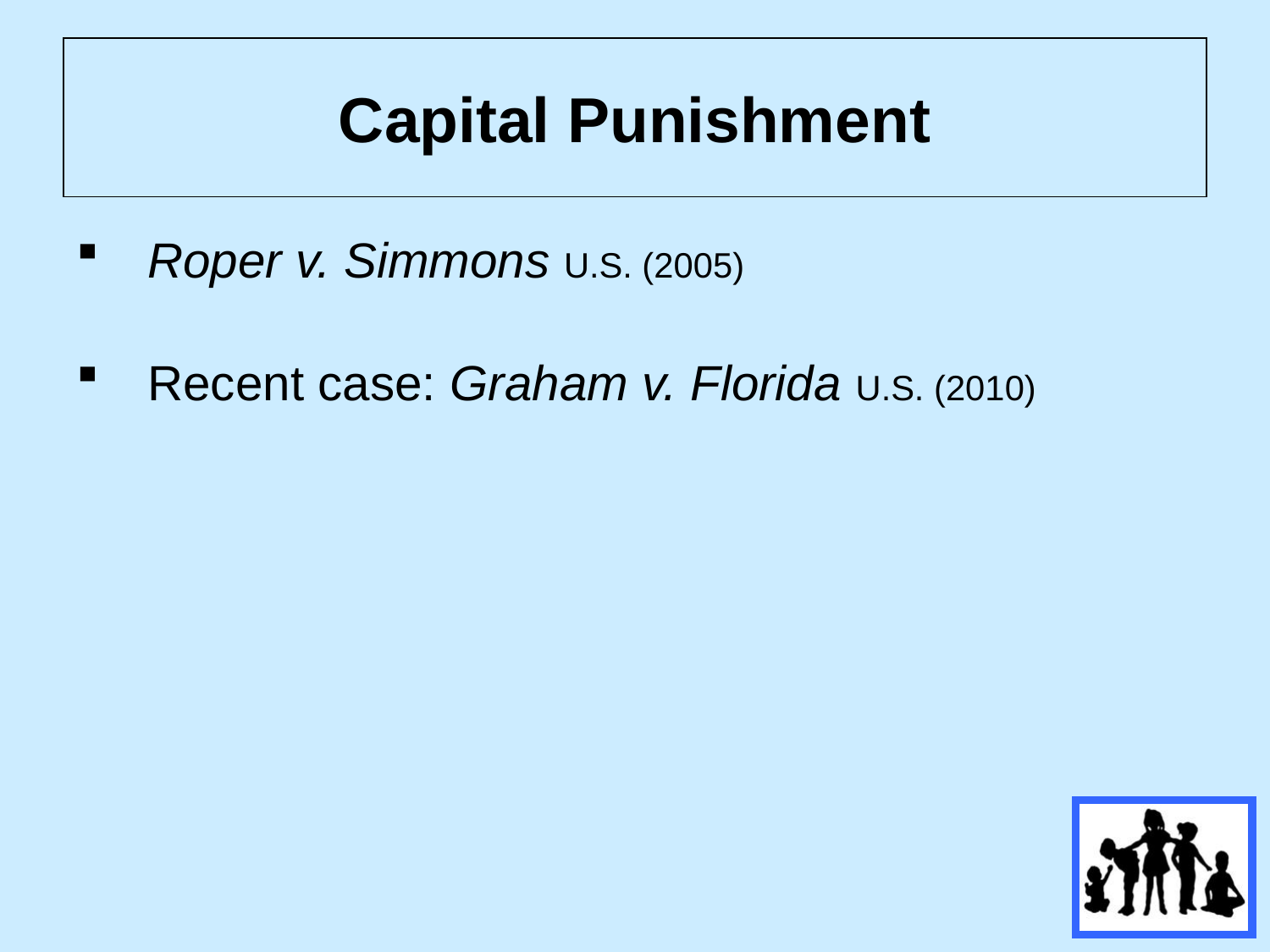

# Capital Punishment
Roper v. Simmons U.S. (2005)
Recent case: Graham v. Florida U.S. (2010)